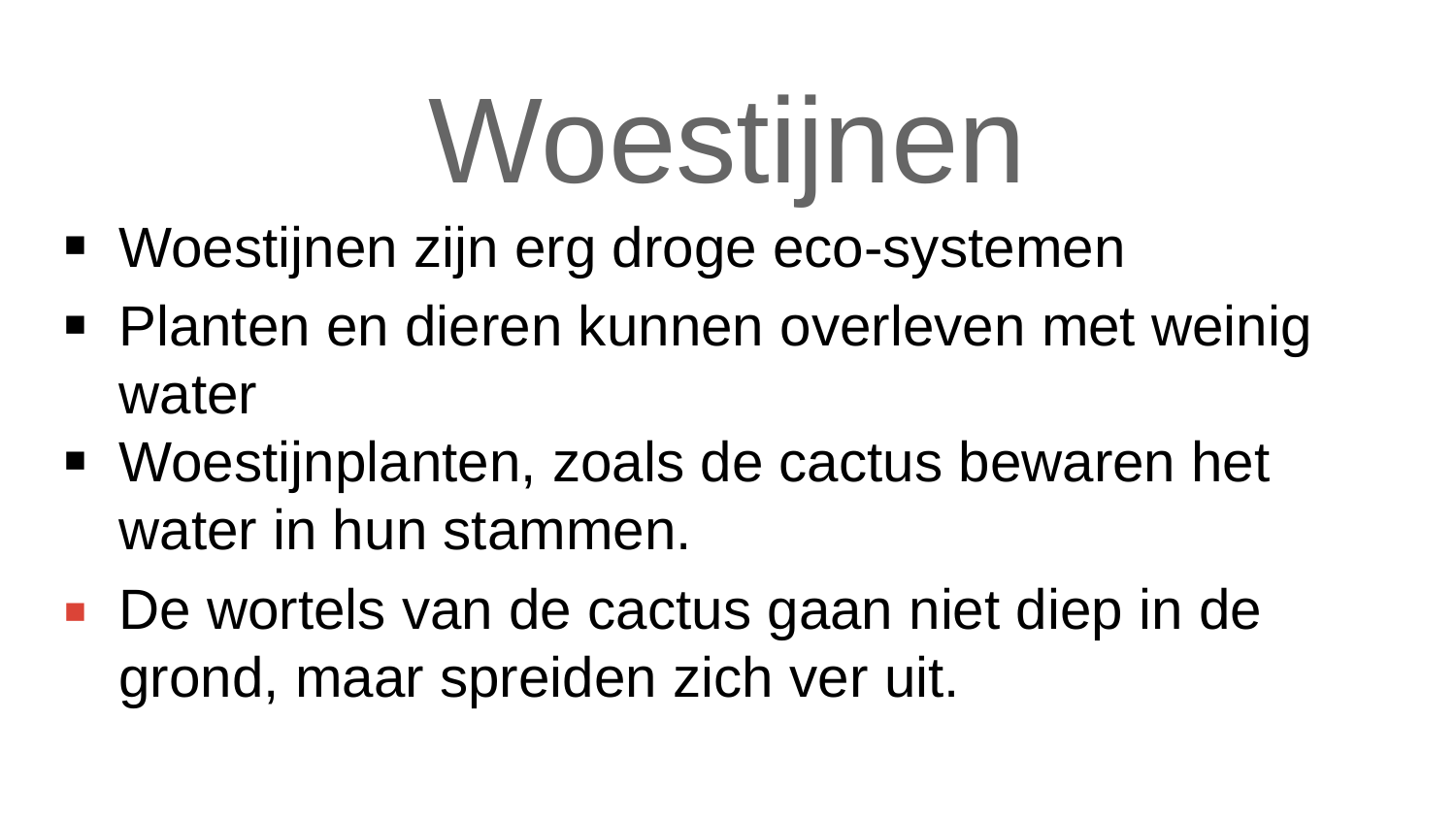

# Woestijnen

Woestijnen zijn erg droge eco-systemen
Planten en dieren kunnen overleven met weinig water
Woestijnplanten, zoals de cactus bewaren het water in hun stammen.
De wortels van de cactus gaan niet diep in de grond, maar spreiden zich ver uit.